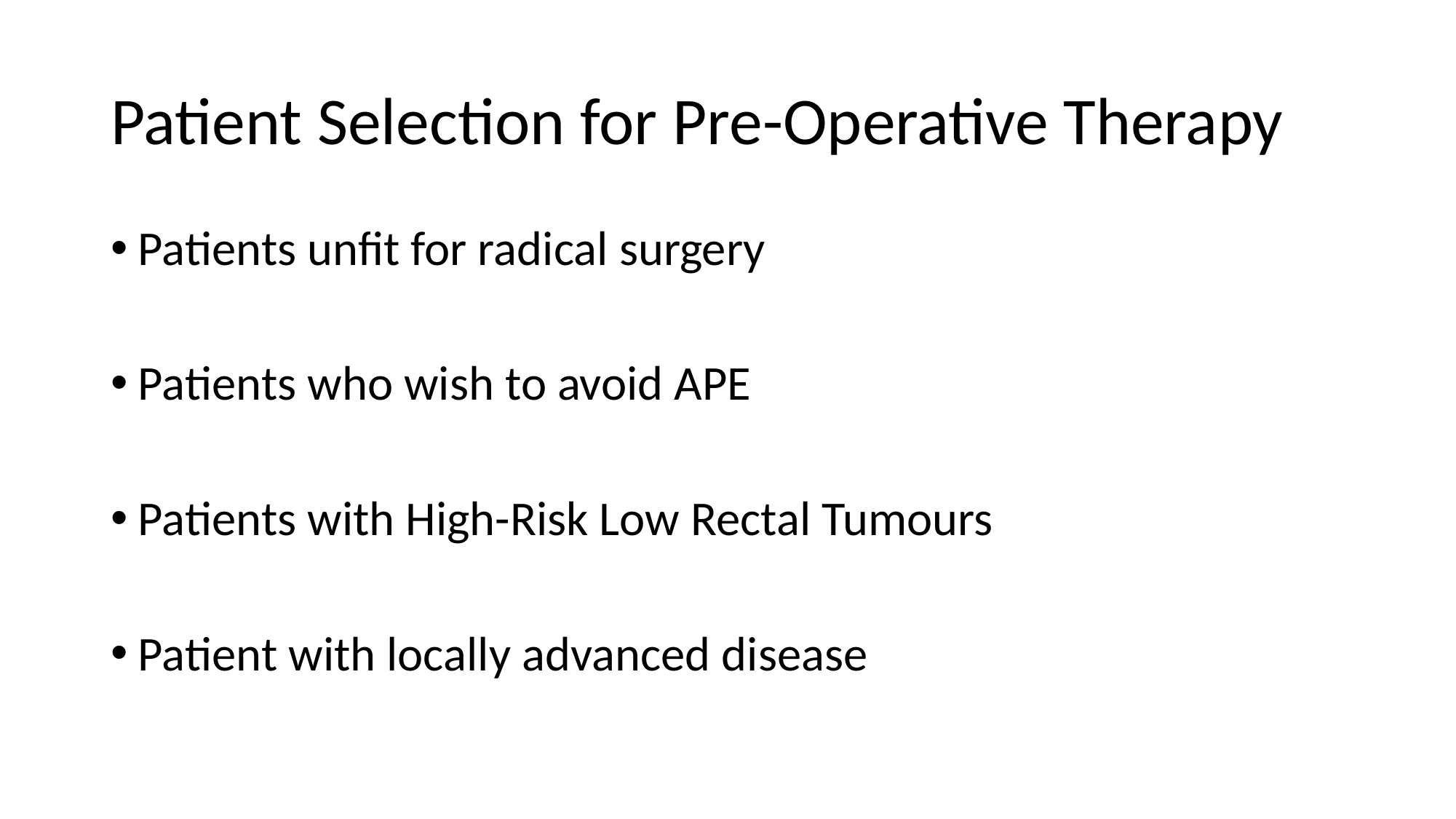

# Patient Selection for Pre-Operative Therapy
Patients unfit for radical surgery

Patients who wish to avoid APE

Patients with High-Risk Low Rectal Tumours

Patient with locally advanced disease